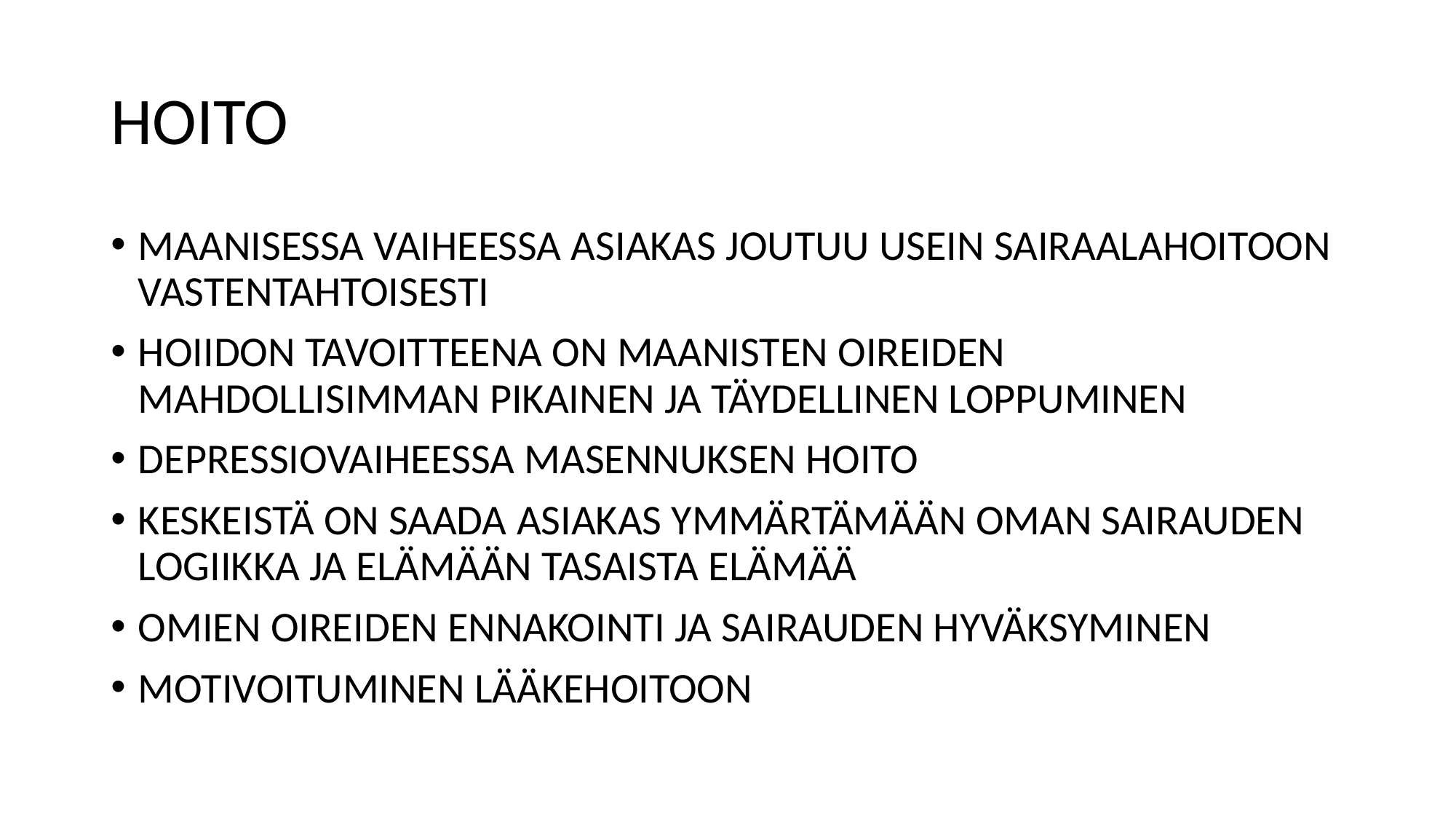

# HOITO
MAANISESSA VAIHEESSA ASIAKAS JOUTUU USEIN SAIRAALAHOITOON VASTENTAHTOISESTI
HOIIDON TAVOITTEENA ON MAANISTEN OIREIDEN MAHDOLLISIMMAN PIKAINEN JA TÄYDELLINEN LOPPUMINEN
DEPRESSIOVAIHEESSA MASENNUKSEN HOITO
KESKEISTÄ ON SAADA ASIAKAS YMMÄRTÄMÄÄN OMAN SAIRAUDEN LOGIIKKA JA ELÄMÄÄN TASAISTA ELÄMÄÄ
OMIEN OIREIDEN ENNAKOINTI JA SAIRAUDEN HYVÄKSYMINEN
MOTIVOITUMINEN LÄÄKEHOITOON